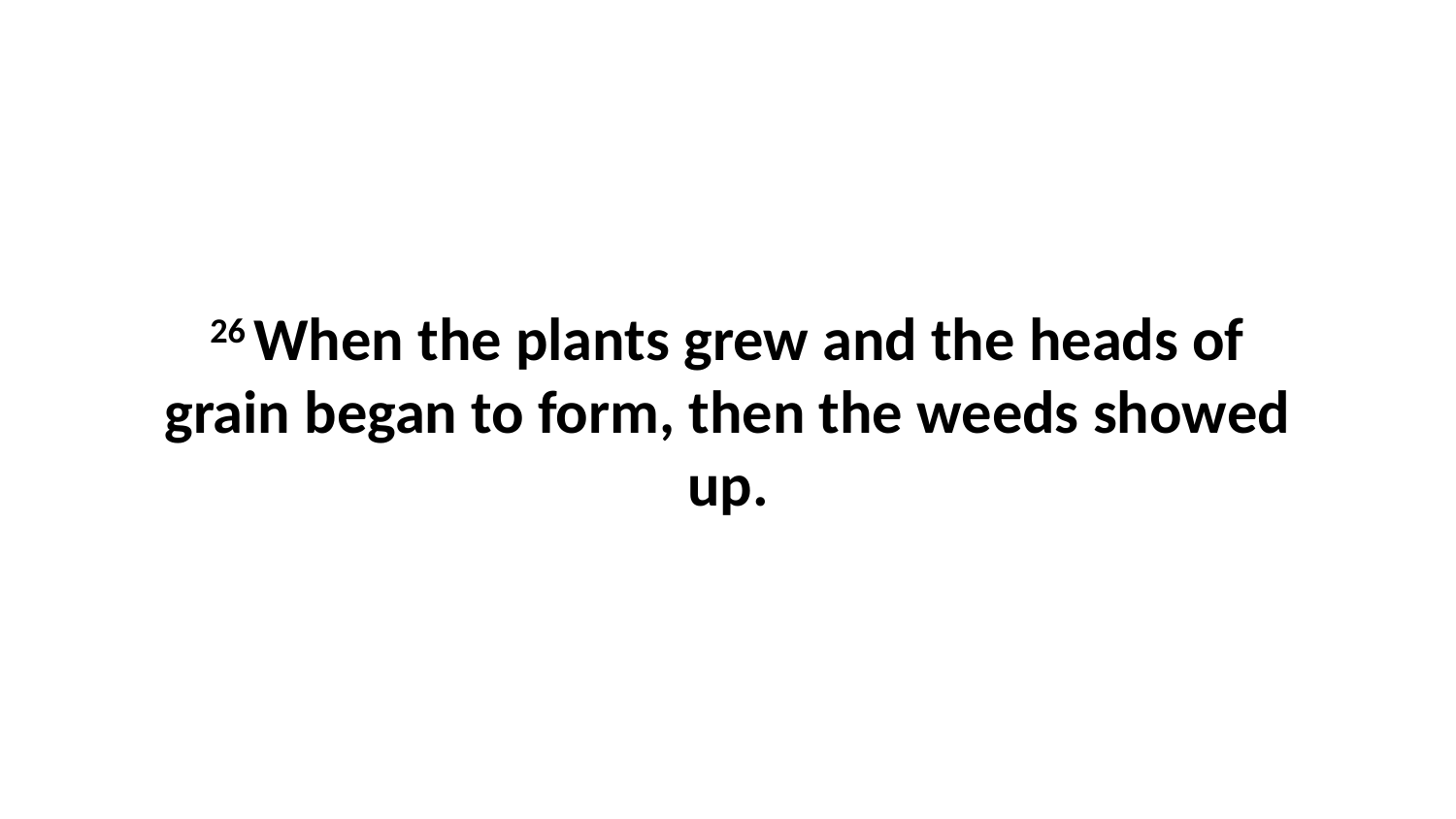

26 When the plants grew and the heads of grain began to form, then the weeds showed up.